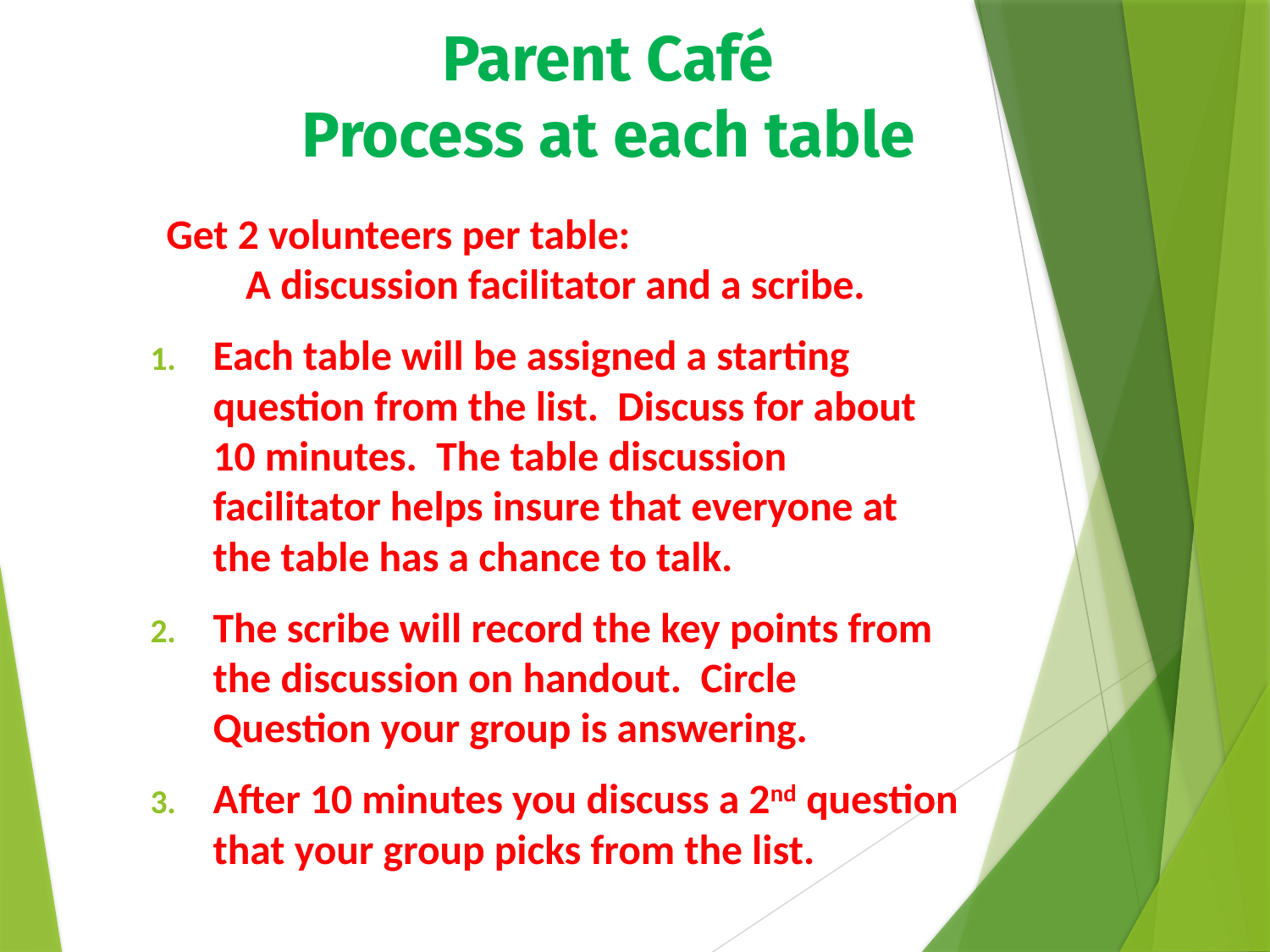

# Parent Café Process at each table
Get 2 volunteers per table:                                  A discussion facilitator and a scribe.

Each table will be assigned a starting question from the list.  Discuss for about 10 minutes.  The table discussion facilitator helps insure that everyone at the table has a chance to talk.

The scribe will record the key points from the discussion on handout.  Circle Question your group is answering.

After 10 minutes you discuss a 2nd question that your group picks from the list.